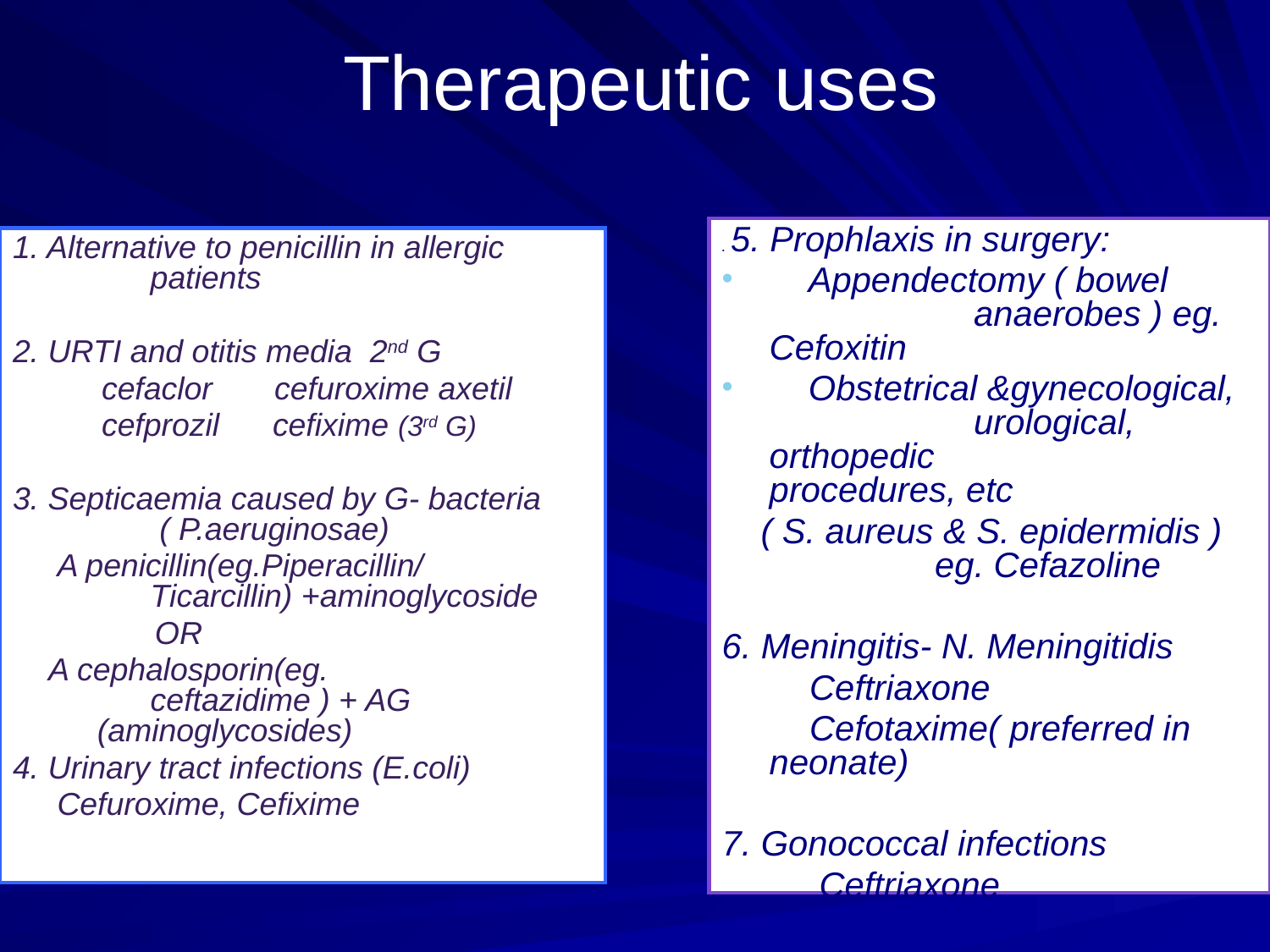

# Therapeutic uses
. 5. Prophlaxis in surgery:
    Appendectomy ( bowel                               anaerobes ) eg. Cefoxitin
    Obstetrical &gynecological,                        urological, orthopedic                           procedures, etc
    ( S. aureus & S. epidermidis )                     eg. Cefazoline

6. Meningitis- N. Meningitidis
         Ceftriaxone
         Cefotaxime( preferred in neonate)

7. Gonococcal infections
          Ceftriaxone
1. Alternative to penicillin in allergic                patients

2. URTI and otitis media  2nd G
          cefaclor       cefuroxime axetil
          cefprozil      cefixime (3rd G)

3. Septicaemia caused by G- bacteria             ( P.aeruginosae)
     A penicillin(eg.Piperacillin/                          Ticarcillin) +aminoglycoside
                OR
    A cephalosporin(eg.                                    ceftazidime ) + AG (aminoglycosides)
4. Urinary tract infections (E.coli)
     Cefuroxime, Cefixime